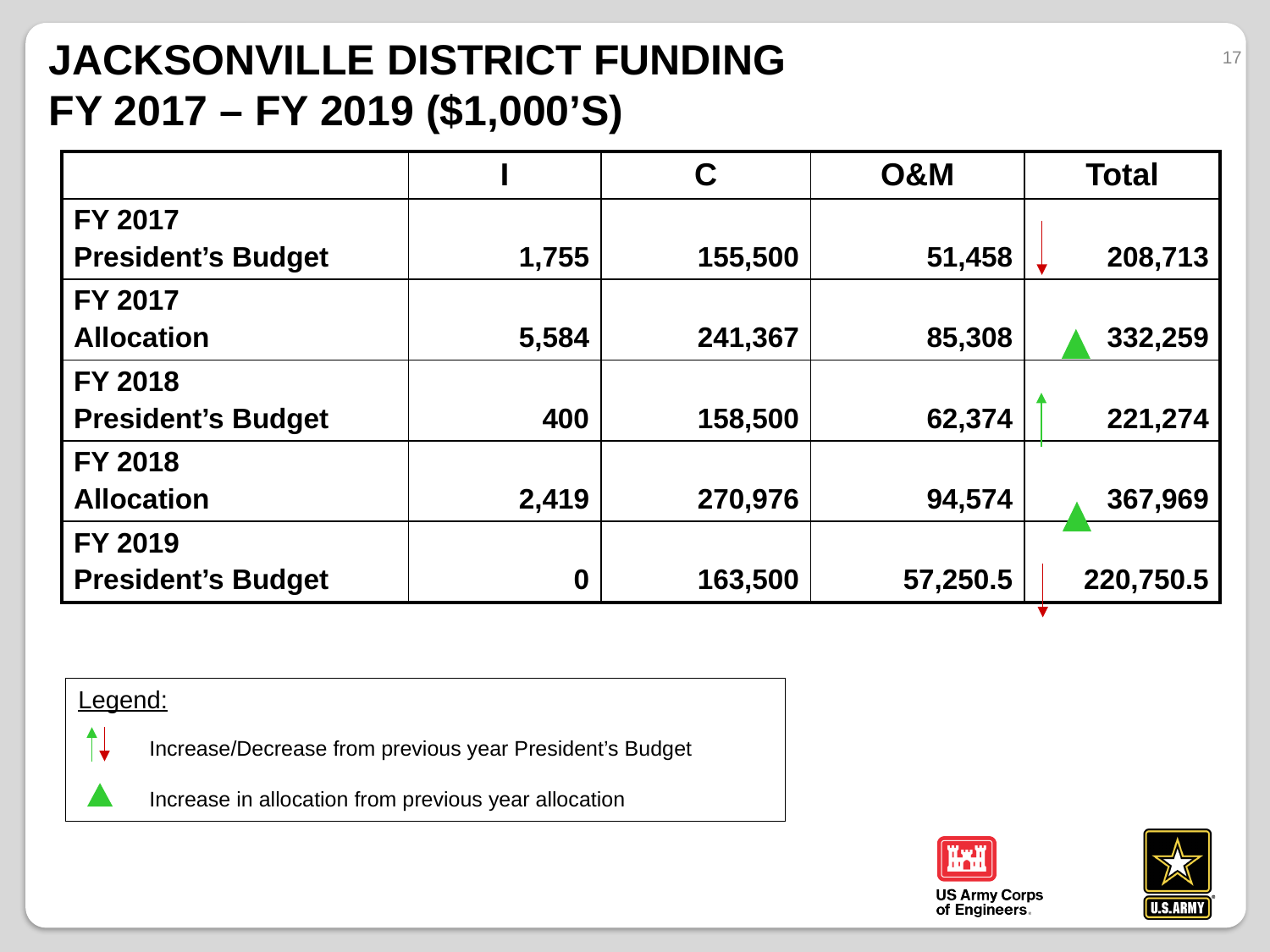

17
Jacksonville District Funding
FY 2017 – FY 2019 ($1,000’s)
|  | I | C | O&M | Total |
| --- | --- | --- | --- | --- |
| FY 2017 President’s Budget | 1,755 | 155,500 | 51,458 | 208,713 |
| FY 2017 Allocation | 5,584 | 241,367 | 85,308 | 332,259 |
| FY 2018 President’s Budget | 400 | 158,500 | 62,374 | 221,274 |
| FY 2018 Allocation | 2,419 | 270,976 | 94,574 | 367,969 |
| FY 2019 President’s Budget | 0 | 163,500 | 57,250.5 | 220,750.5 |

Legend:
      Increase/Decrease from previous year President’s Budget
      Increase in allocation from previous year allocation